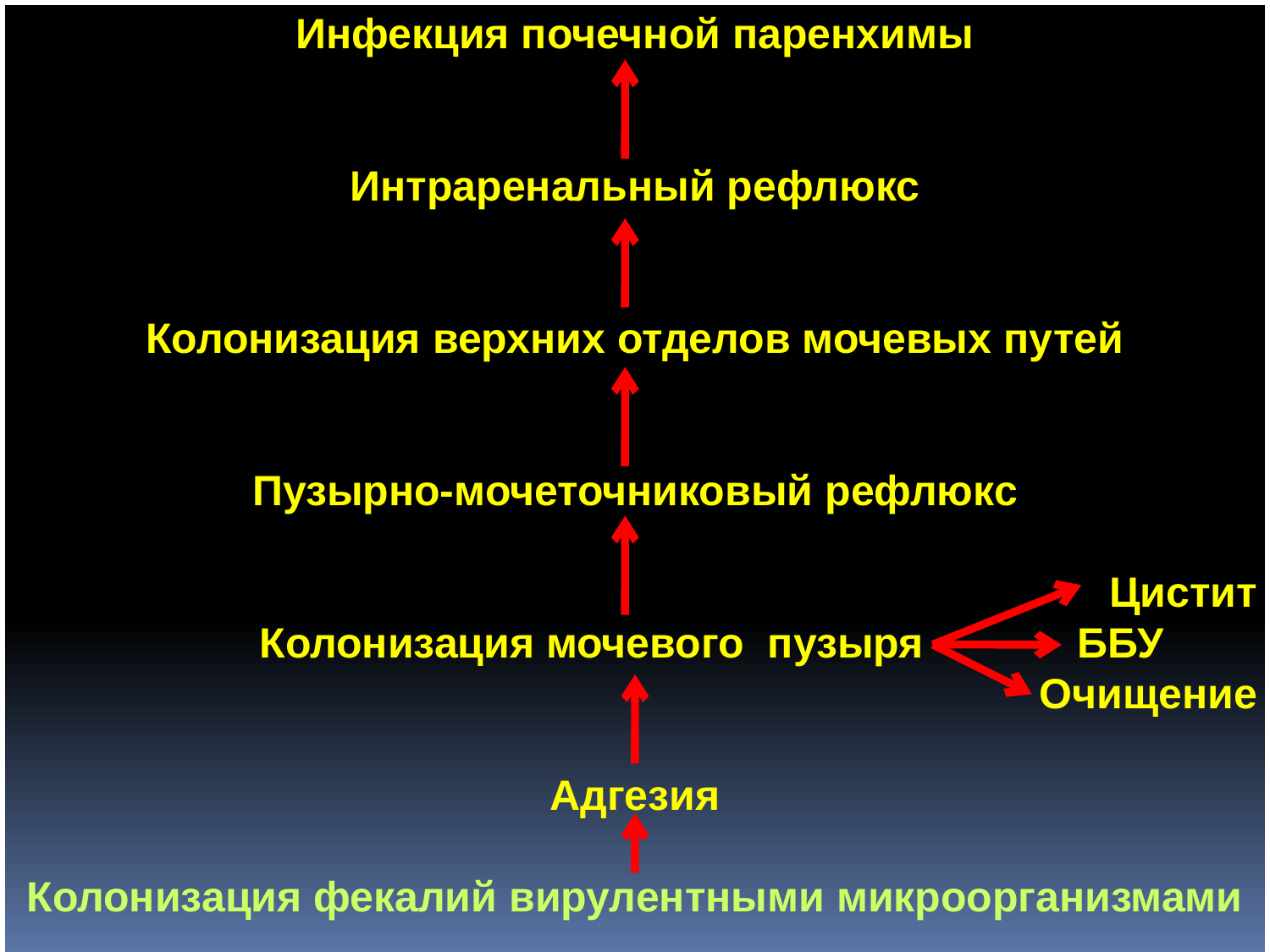

Инфекция почечной паренхимы

Интраренальный рефлюкс

Колонизация верхних отделов мочевых путей

Пузырно-мочеточниковый рефлюкс

Цистит
             Колонизация мочевого  пузыря             ББУ
Очищение

Адгезия

Колонизация фекалий вирулентными микроорганизмами